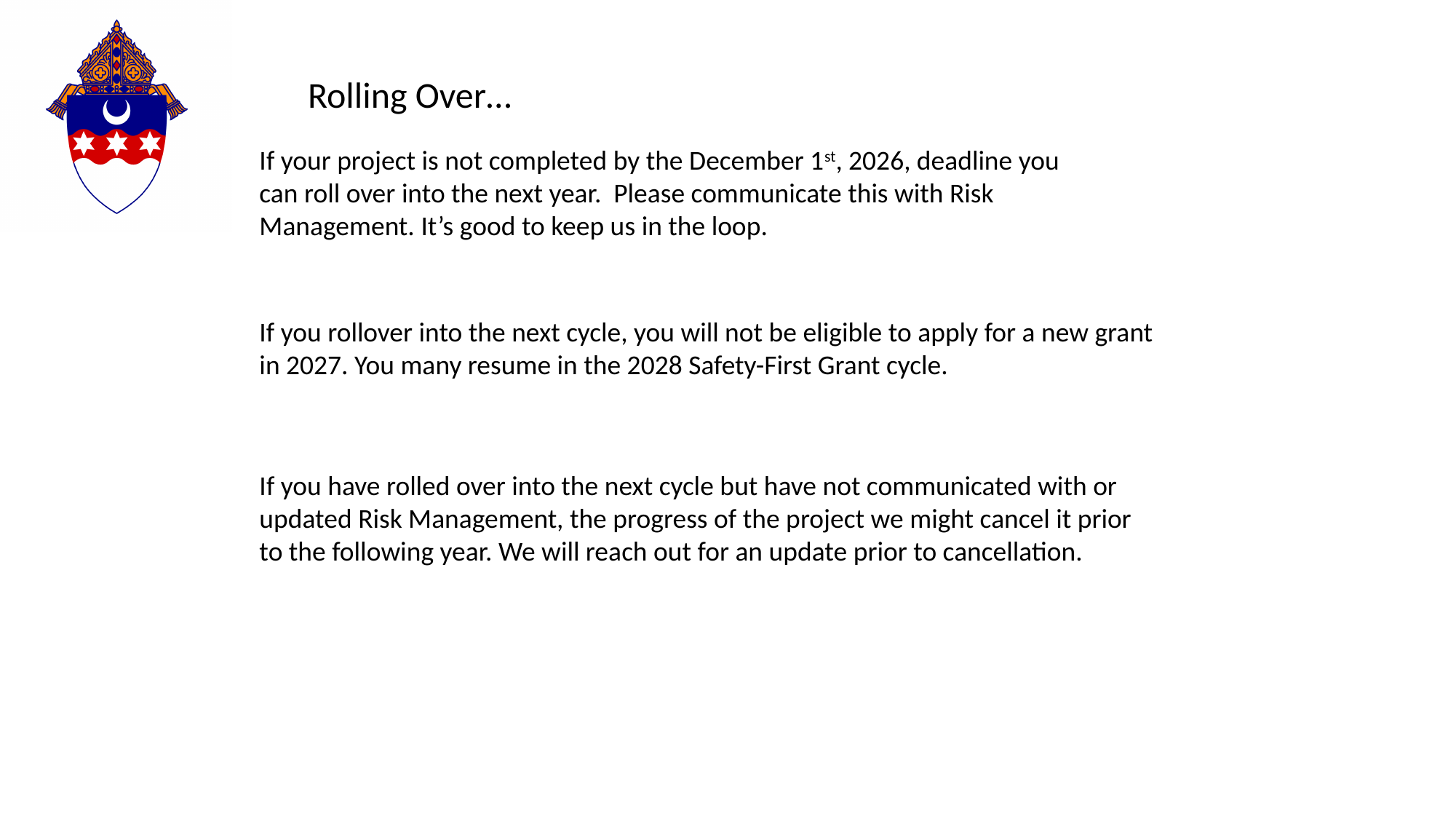

Rolling Over…
If your project is not completed by the December 1st, 2026, deadline you can roll over into the next year.  Please communicate this with Risk Management. It’s good to keep us in the loop.
If you rollover into the next cycle, you will not be eligible to apply for a new grant in 2027. You many resume in the 2028 Safety-First Grant cycle.
If you have rolled over into the next cycle but have not communicated with or updated Risk Management, the progress of the project we might cancel it prior to the following year. We will reach out for an update prior to cancellation.